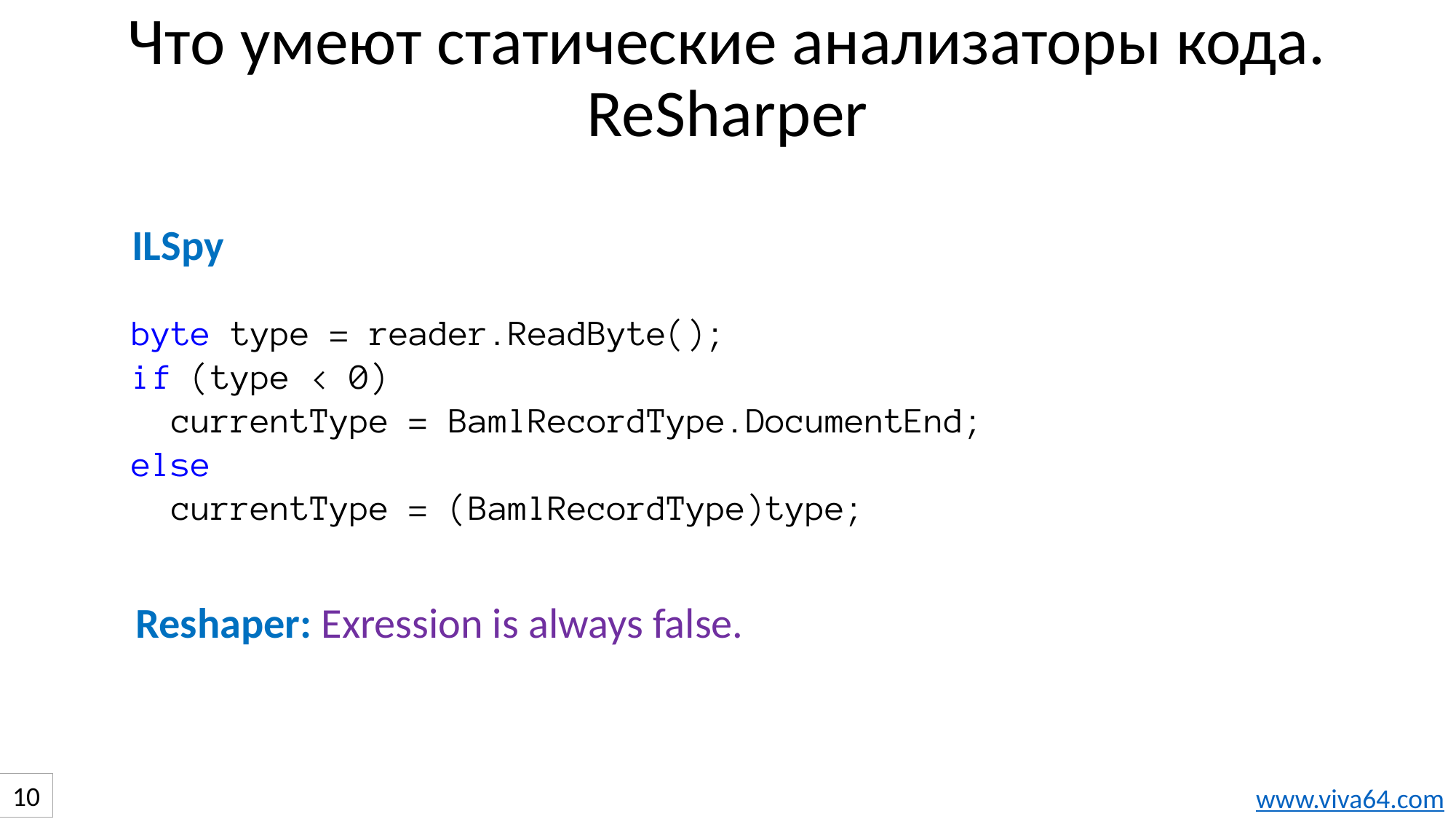

# Что умеют статические анализаторы кода. ReSharper
ILSpy

byte type = reader.ReadByte();
if (type < 0)
  currentType = BamlRecordType.DocumentEnd;
else
  currentType = (BamlRecordType)type;
Reshaper: Exression is always false.
10
www.viva64.com